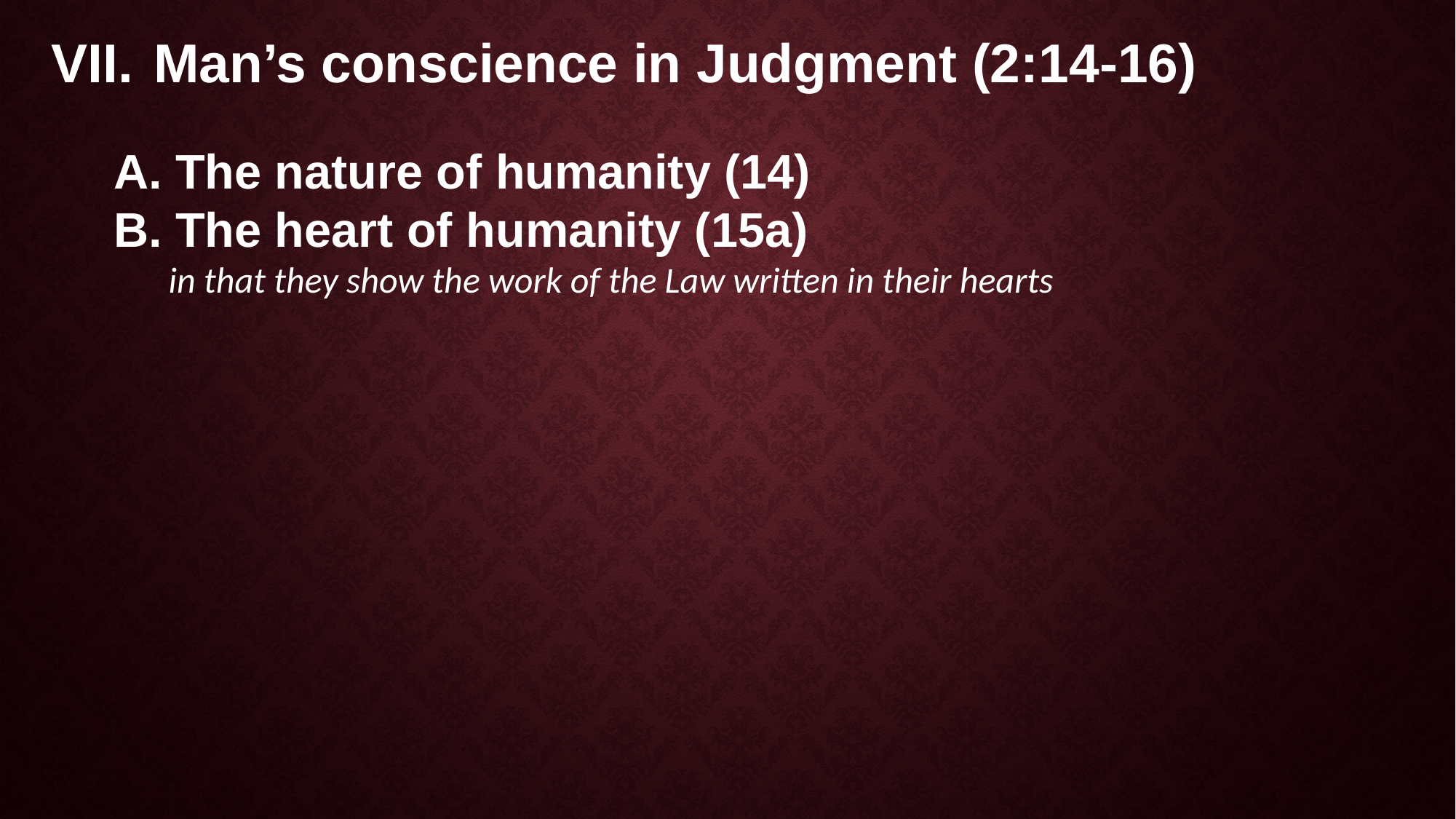

Man’s conscience in Judgment (2:14-16)
The nature of humanity (14)
The heart of humanity (15a)
in that they show the work of the Law written in their hearts